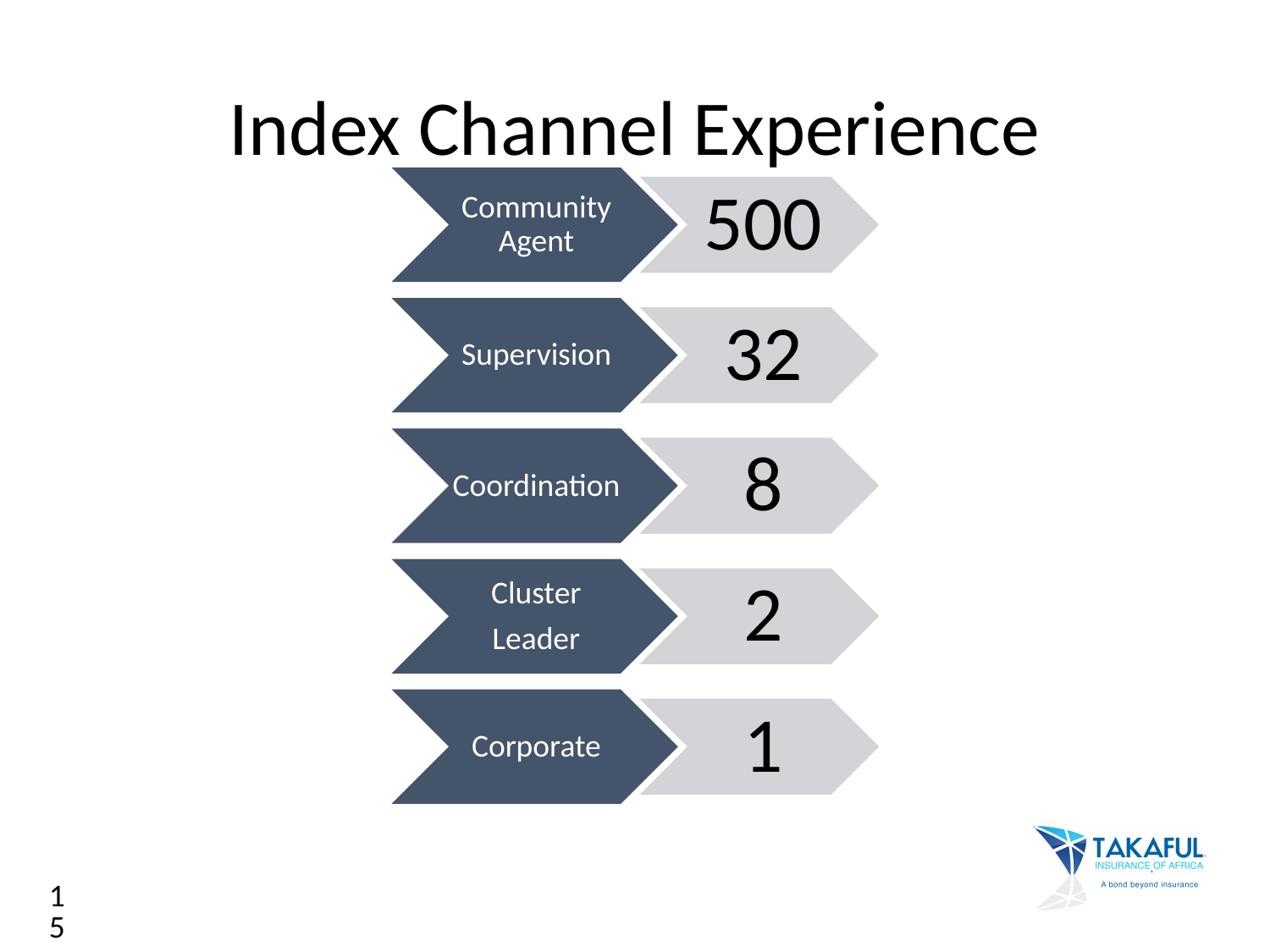

# Index Channel Experience
Community Agent
500
Supervision
32
Coordination
8
Cluster
Leader
2
Corporate
1